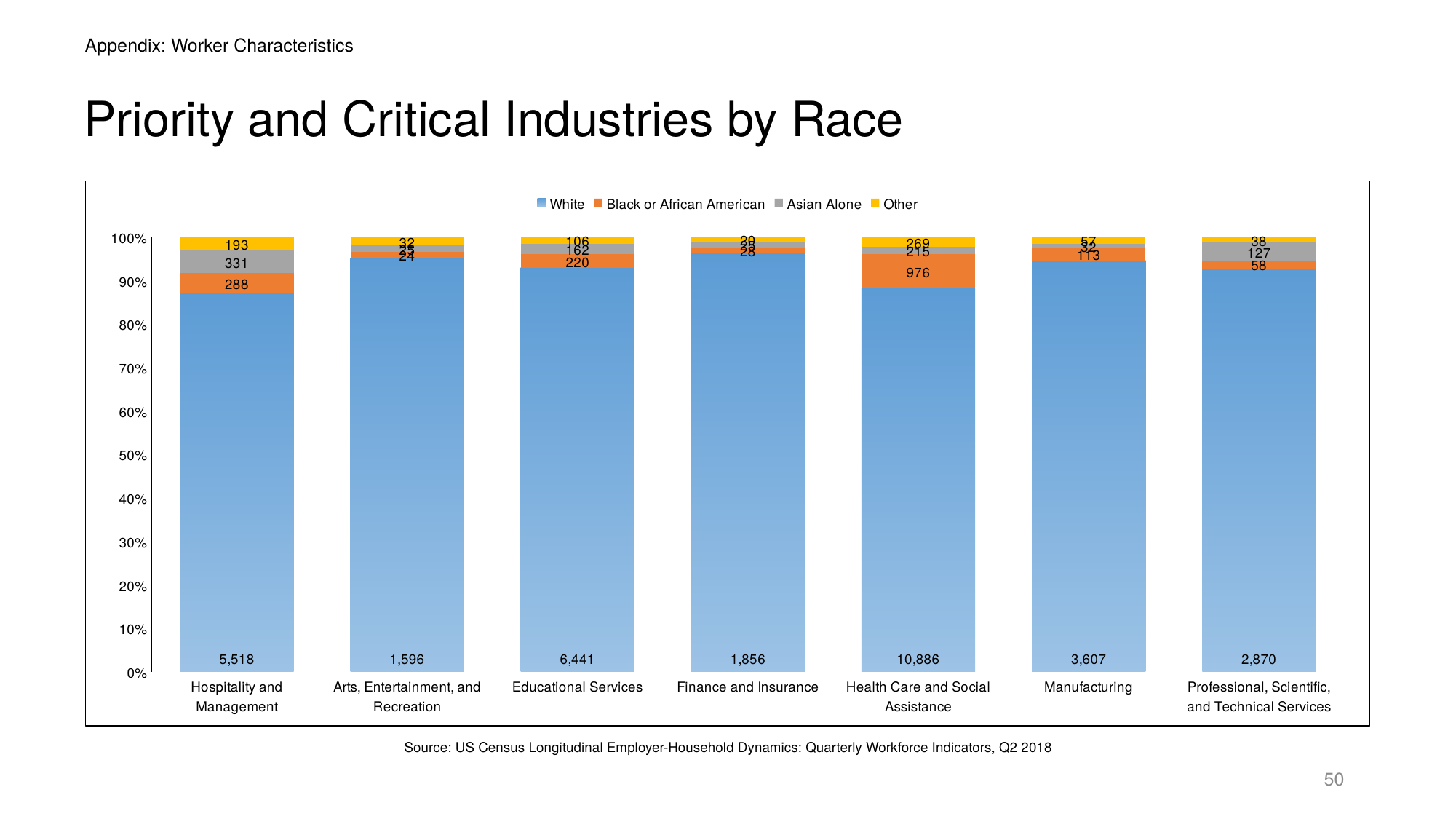

Appendix: Worker Characteristics
Priority and Critical Industries by Race

### Chart

| Category | White | Black or African American | Asian Alone | Other |
|---|---|---|---|---|
| Hospitality and Management | 5518.0 | 288.0 | 331.0 | 193.0 |
| Arts, Entertainment, and Recreation | 1596.0 | 24.0 | 25.0 | 32.0 |
| Educational Services | 6441.0 | 220.0 | 162.0 | 106.0 |
| Finance and Insurance | 1856.0 | 28.0 | 25.0 | 20.0 |
| Health Care and Social Assistance | 10886.0 | 976.0 | 215.0 | 269.0 |
| Manufacturing | 3607.0 | 113.0 | 32.0 | 57.0 |
| Professional, Scientific, and Technical Services | 2870.0 | 58.0 | 127.0 | 38.0 |
Source: US Census Longitudinal Employer-Household Dynamics: Quarterly Workforce Indicators, Q2 2018
50